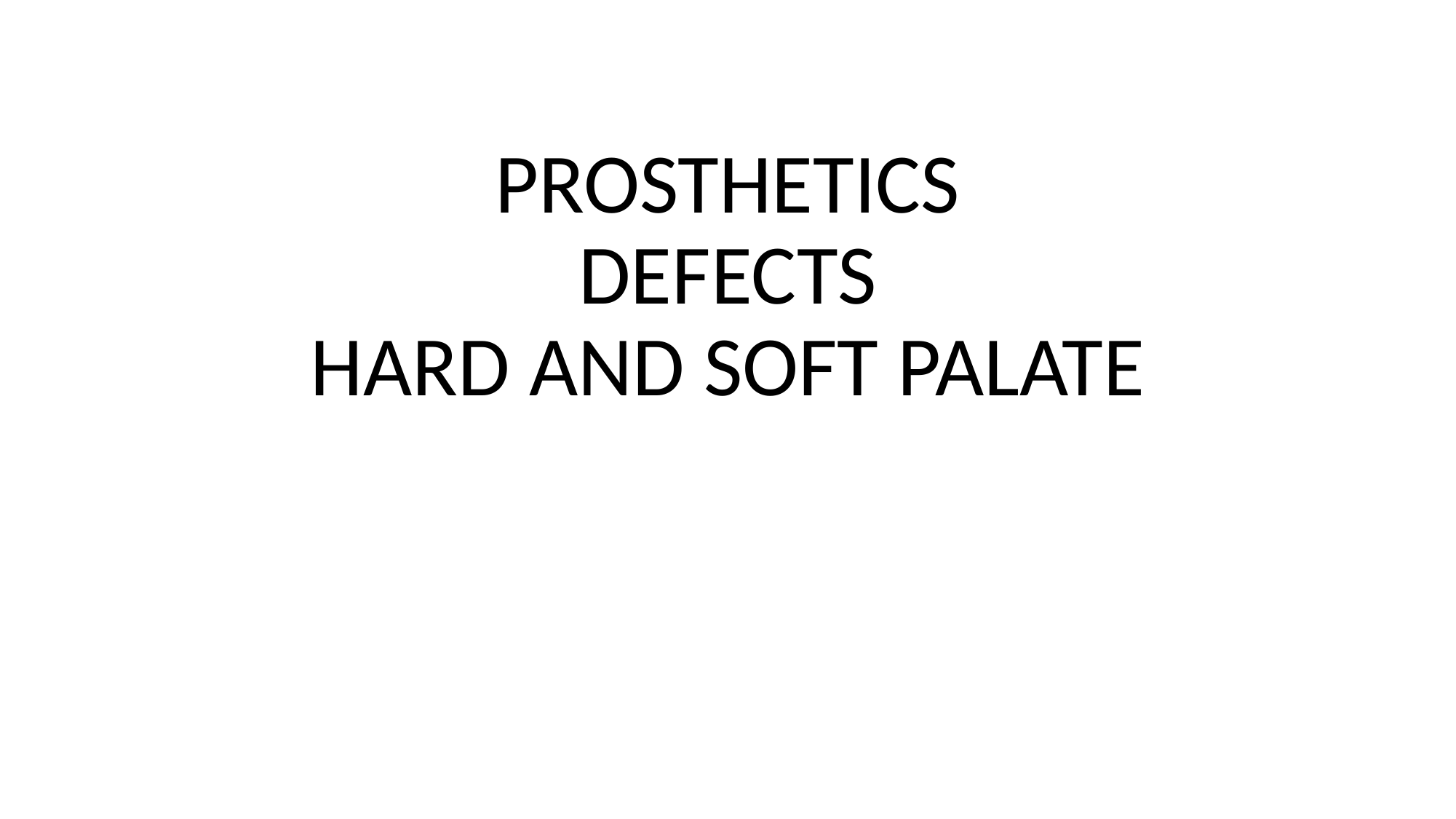

# PROSTHETICS DEFECTS HARD AND SOFT PALATE